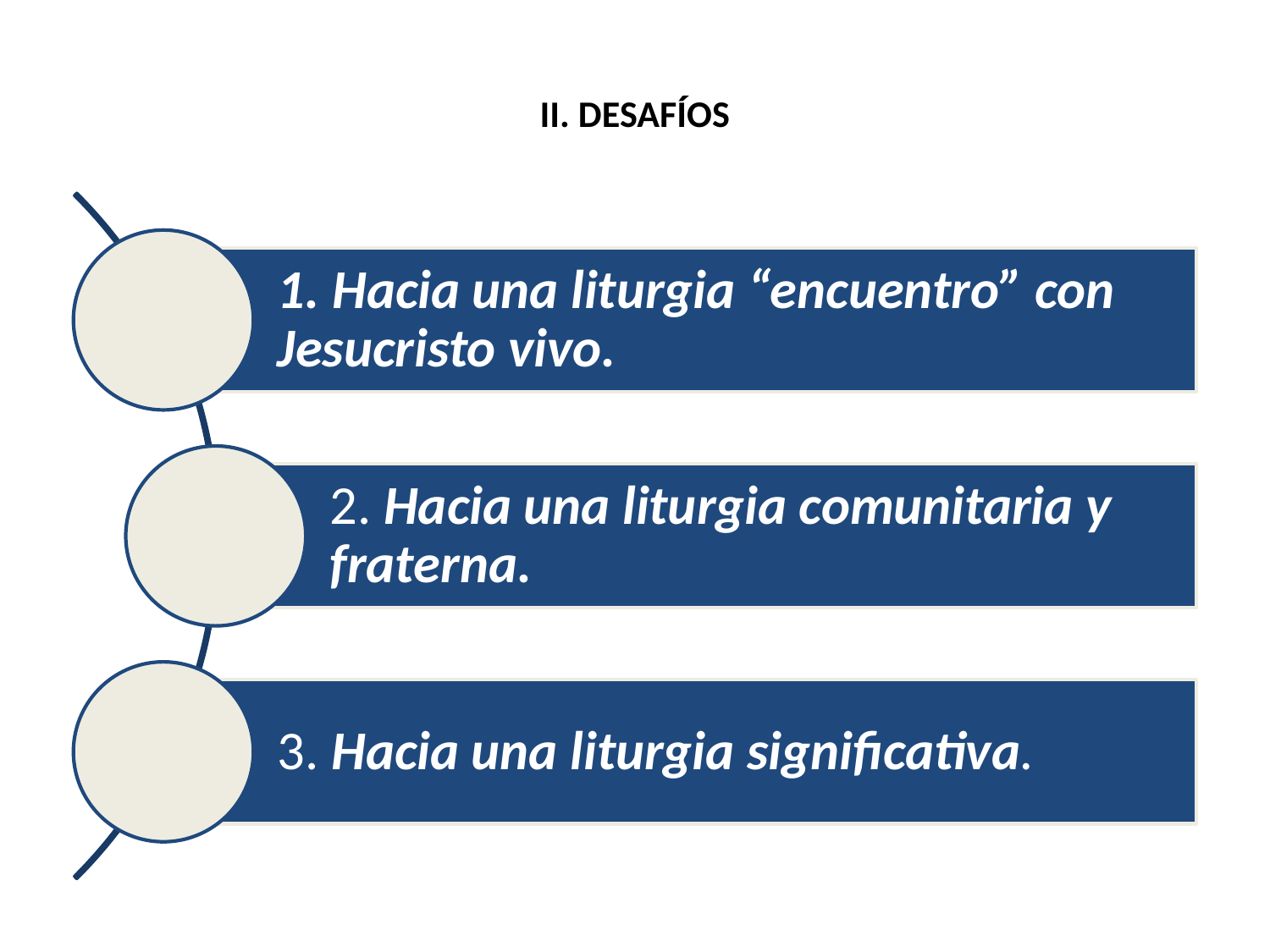

# II. DESAFÍOS
1. Hacia una liturgia “encuentro” con Jesucristo vivo.
2. Hacia una liturgia comunitaria y fraterna.
3. Hacia una liturgia significativa.